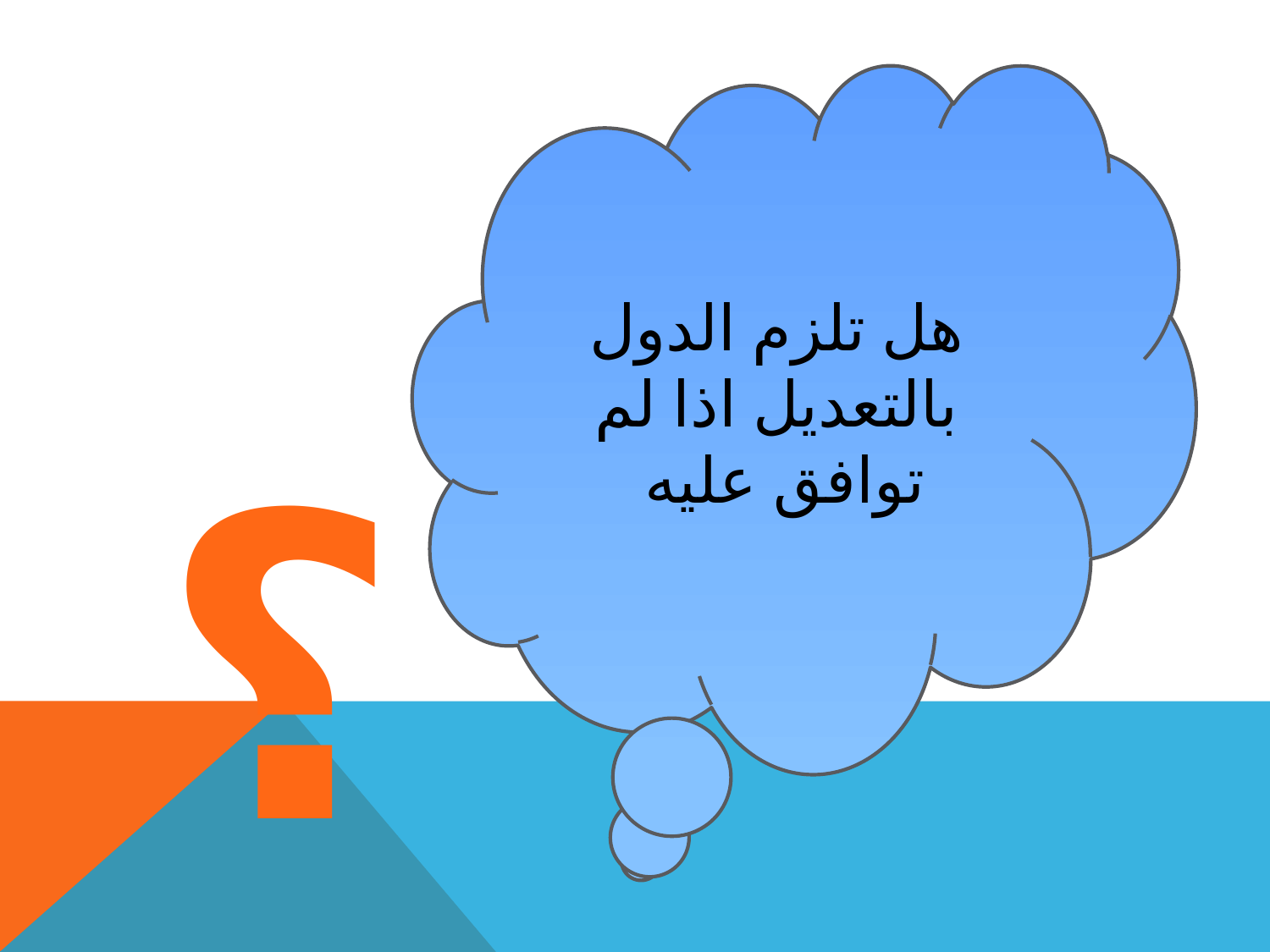

هل تلزم الدول بالتعديل اذا لم توافق عليه
؟